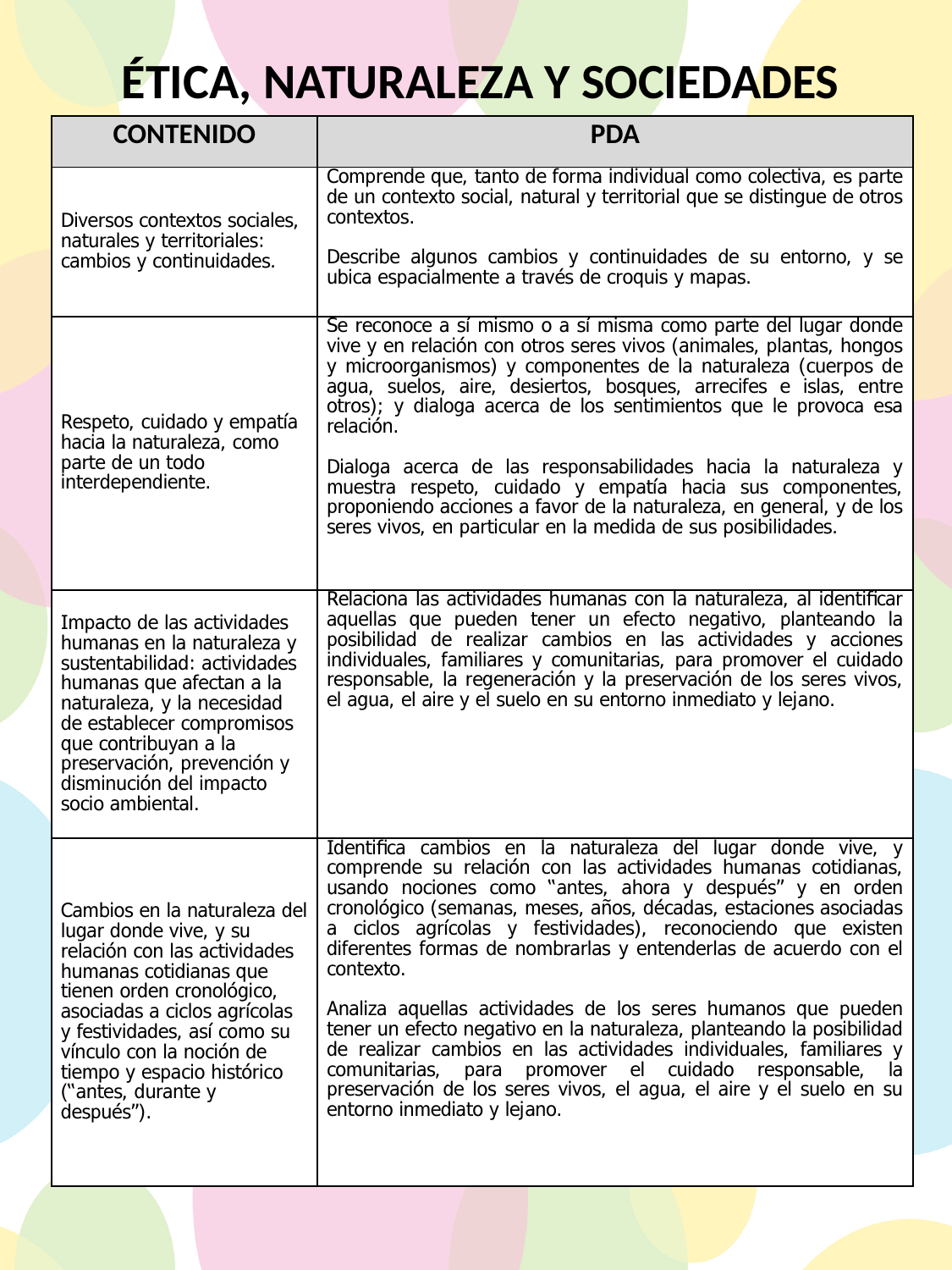

ÉTICA, NATURALEZA Y SOCIEDADES
| CONTENIDO | PDA |
| --- | --- |
| Diversos contextos sociales, naturales y territoriales: cambios y continuidades. | Comprende que, tanto de forma individual como colectiva, es parte de un contexto social, natural y territorial que se distingue de otros contextos.   Describe algunos cambios y continuidades de su entorno, y se ubica espacialmente a través de croquis y mapas. |
| Respeto, cuidado y empatía hacia la naturaleza, como parte de un todo interdependiente. | Se reconoce a sí mismo o a sí misma como parte del lugar donde vive y en relación con otros seres vivos (animales, plantas, hongos y microorganismos) y componentes de la naturaleza (cuerpos de agua, suelos, aire, desiertos, bosques, arrecifes e islas, entre otros); y dialoga acerca de los sentimientos que le provoca esa relación.   Dialoga acerca de las responsabilidades hacia la naturaleza y muestra respeto, cuidado y empatía hacia sus componentes, proponiendo acciones a favor de la naturaleza, en general, y de los seres vivos, en particular en la medida de sus posibilidades. |
| Impacto de las actividades humanas en la naturaleza y sustentabilidad: actividades humanas que afectan a la naturaleza, y la necesidad de establecer compromisos que contribuyan a la preservación, prevención y disminución del impacto socio ambiental. | Relaciona las actividades humanas con la naturaleza, al identificar aquellas que pueden tener un efecto negativo, planteando la posibilidad de realizar cambios en las actividades y acciones individuales, familiares y comunitarias, para promover el cuidado responsable, la regeneración y la preservación de los seres vivos, el agua, el aire y el suelo en su entorno inmediato y lejano. |
| Cambios en la naturaleza del lugar donde vive, y su relación con las actividades humanas cotidianas que tienen orden cronológico, asociadas a ciclos agrícolas y festividades, así como su vínculo con la noción de tiempo y espacio histórico (“antes, durante y después”). | Identifica cambios en la naturaleza del lugar donde vive, y comprende su relación con las actividades humanas cotidianas, usando nociones como “antes, ahora y después” y en orden cronológico (semanas, meses, años, décadas, estaciones asociadas a ciclos agrícolas y festividades), reconociendo que existen diferentes formas de nombrarlas y entenderlas de acuerdo con el contexto.   Analiza aquellas actividades de los seres humanos que pueden tener un efecto negativo en la naturaleza, planteando la posibilidad de realizar cambios en las actividades individuales, familiares y comunitarias, para promover el cuidado responsable, la preservación de los seres vivos, el agua, el aire y el suelo en su entorno inmediato y lejano. |